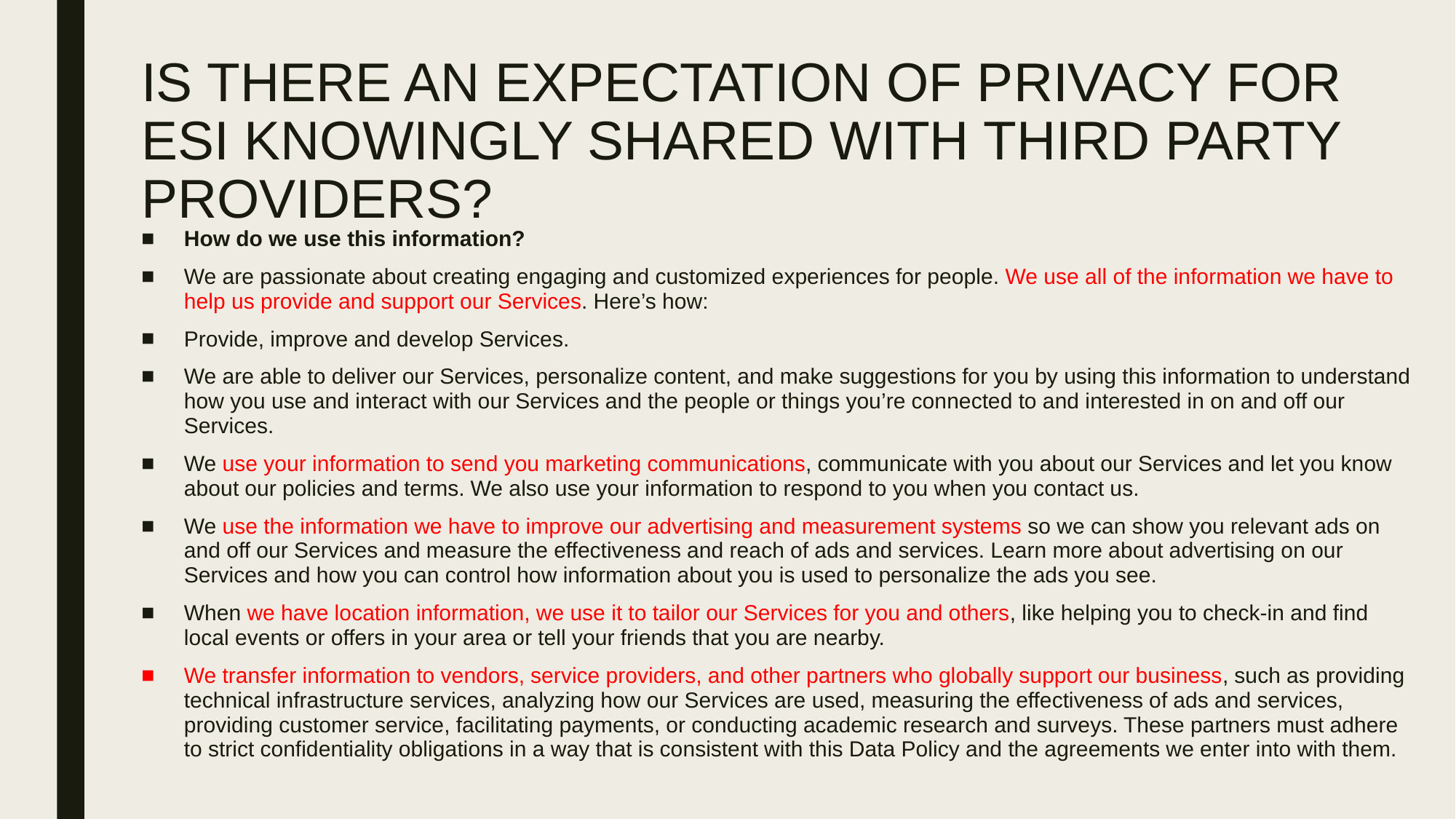

# Is There an Expectation of Privacy for ESI Knowingly Shared with Third Party Providers?
How do we use this information?
We are passionate about creating engaging and customized experiences for people. We use all of the information we have to help us provide and support our Services. Here’s how:
Provide, improve and develop Services.
We are able to deliver our Services, personalize content, and make suggestions for you by using this information to understand how you use and interact with our Services and the people or things you’re connected to and interested in on and off our Services.
We use your information to send you marketing communications, communicate with you about our Services and let you know about our policies and terms. We also use your information to respond to you when you contact us.
We use the information we have to improve our advertising and measurement systems so we can show you relevant ads on and off our Services and measure the effectiveness and reach of ads and services. Learn more about advertising on our Services and how you can control how information about you is used to personalize the ads you see.
When we have location information, we use it to tailor our Services for you and others, like helping you to check-in and find local events or offers in your area or tell your friends that you are nearby.
We transfer information to vendors, service providers, and other partners who globally support our business, such as providing technical infrastructure services, analyzing how our Services are used, measuring the effectiveness of ads and services, providing customer service, facilitating payments, or conducting academic research and surveys. These partners must adhere to strict confidentiality obligations in a way that is consistent with this Data Policy and the agreements we enter into with them.